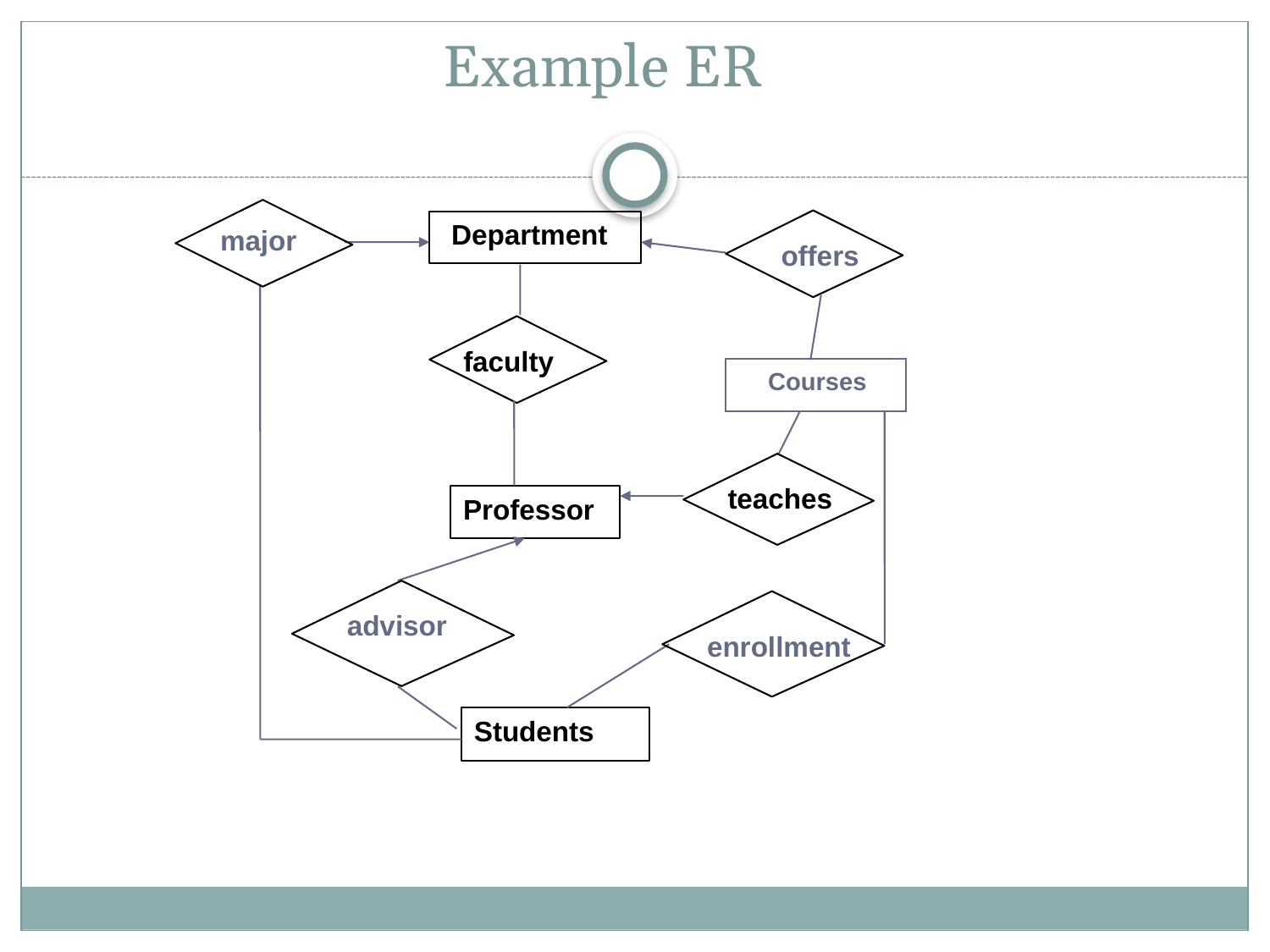

# Example ER

Department

major
offers

faculty

Courses

teaches

Professor

advisor
enrollment

Students